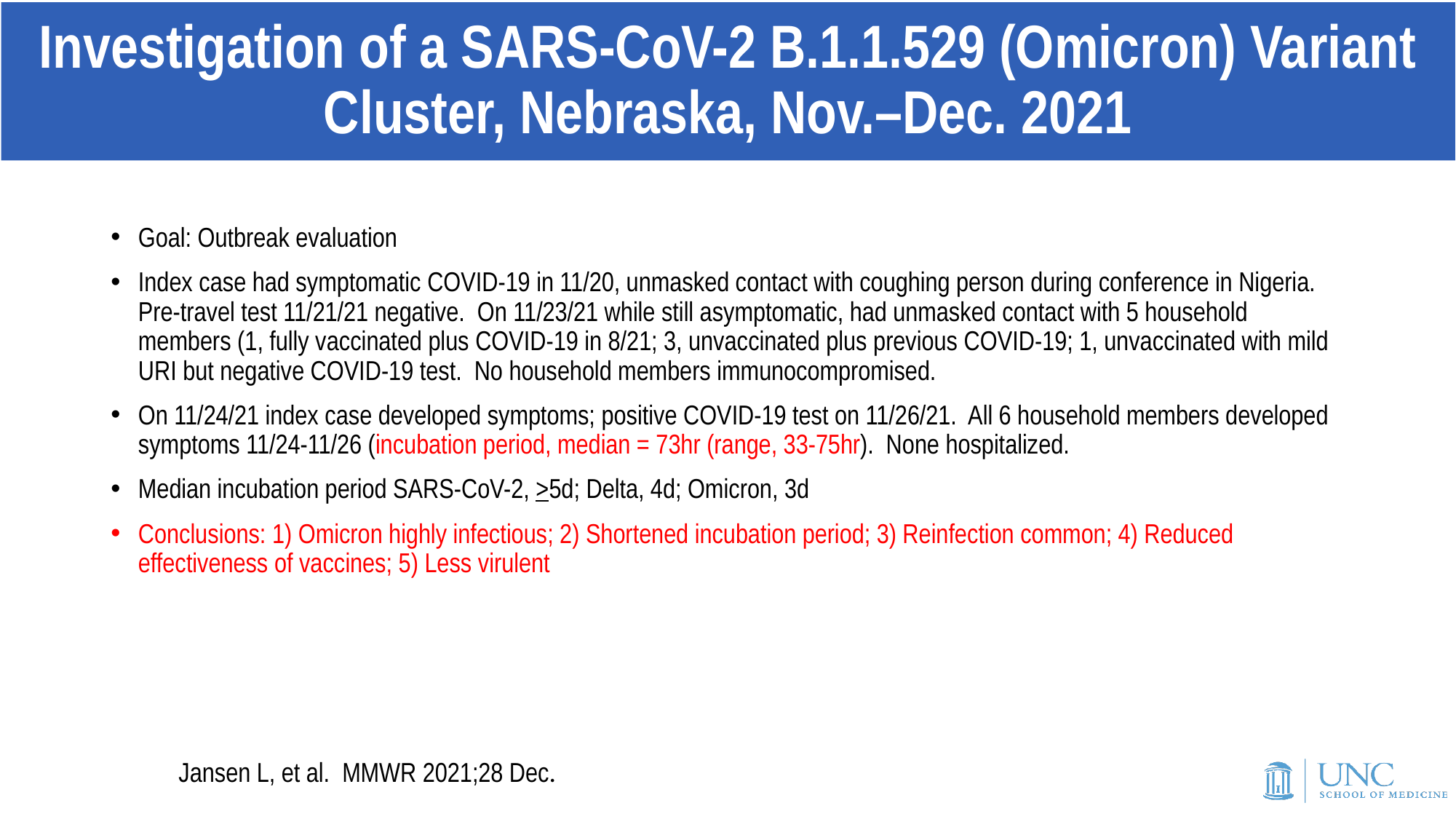

# Investigation of a SARS-CoV-2 B.1.1.529 (Omicron) Variant Cluster, Nebraska, Nov.–Dec. 2021
Goal: Outbreak evaluation
Index case had symptomatic COVID-19 in 11/20, unmasked contact with coughing person during conference in Nigeria. Pre-travel test 11/21/21 negative.  On 11/23/21 while still asymptomatic, had unmasked contact with 5 household members (1, fully vaccinated plus COVID-19 in 8/21; 3, unvaccinated plus previous COVID-19; 1, unvaccinated with mild URI but negative COVID-19 test.  No household members immunocompromised.
On 11/24/21 index case developed symptoms; positive COVID-19 test on 11/26/21.  All 6 household members developed symptoms 11/24-11/26 (incubation period, median = 73hr (range, 33-75hr).  None hospitalized.
Median incubation period SARS-CoV-2, >5d; Delta, 4d; Omicron, 3d
Conclusions: 1) Omicron highly infectious; 2) Shortened incubation period; 3) Reinfection common; 4) Reduced effectiveness of vaccines; 5) Less virulent
Jansen L, et al.  MMWR 2021;28 Dec.